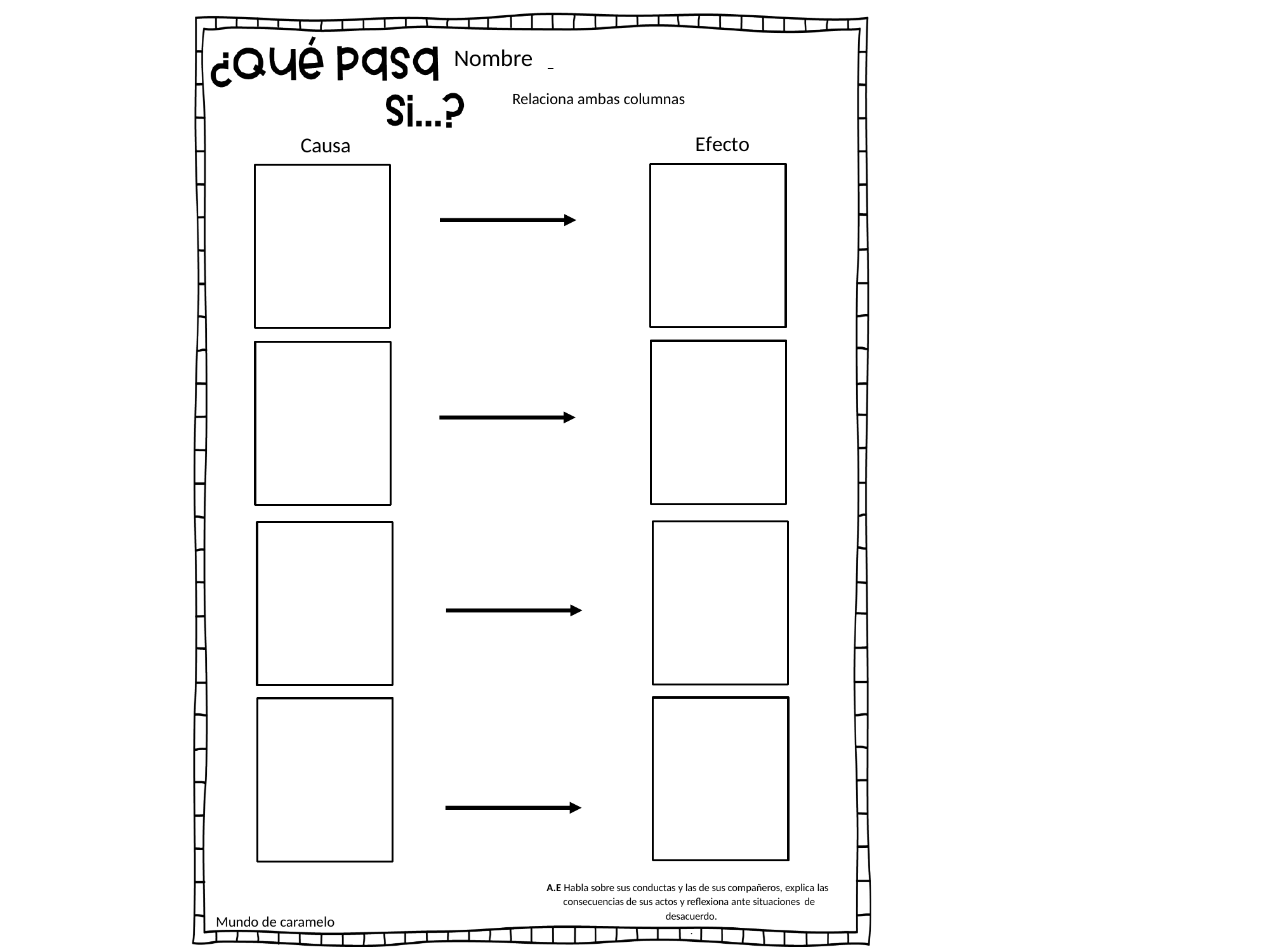

Nombre
Relaciona ambas columnas
Efecto
Causa

A.E Habla sobre sus conductas y las de sus compañeros, explica las  consecuencias de sus actos y reflexiona ante situaciones de
desacuerdo.
.
Mundo de caramelo